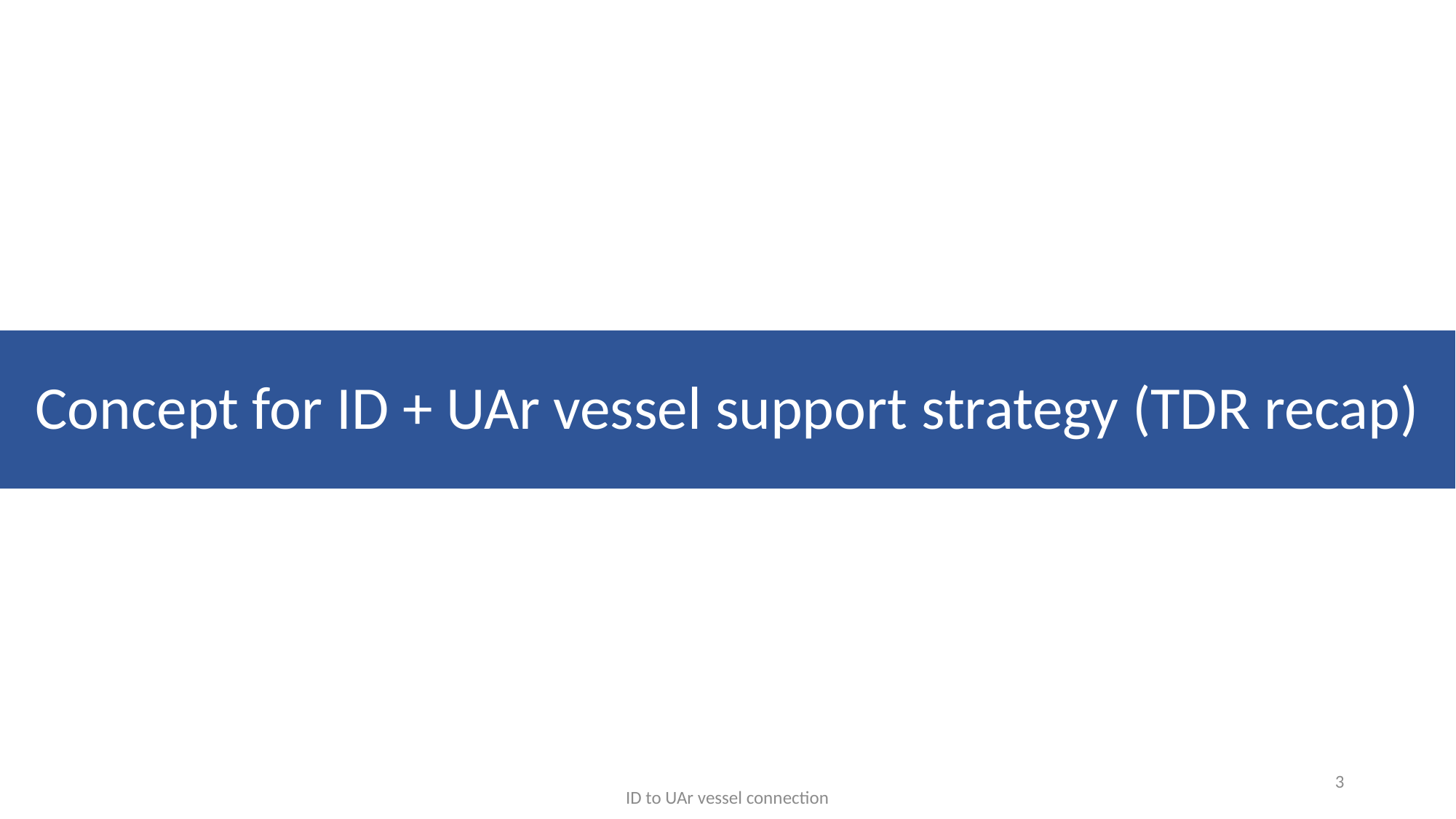

# Concept for ID + UAr vessel support strategy (TDR recap)
3
ID to UAr vessel connection